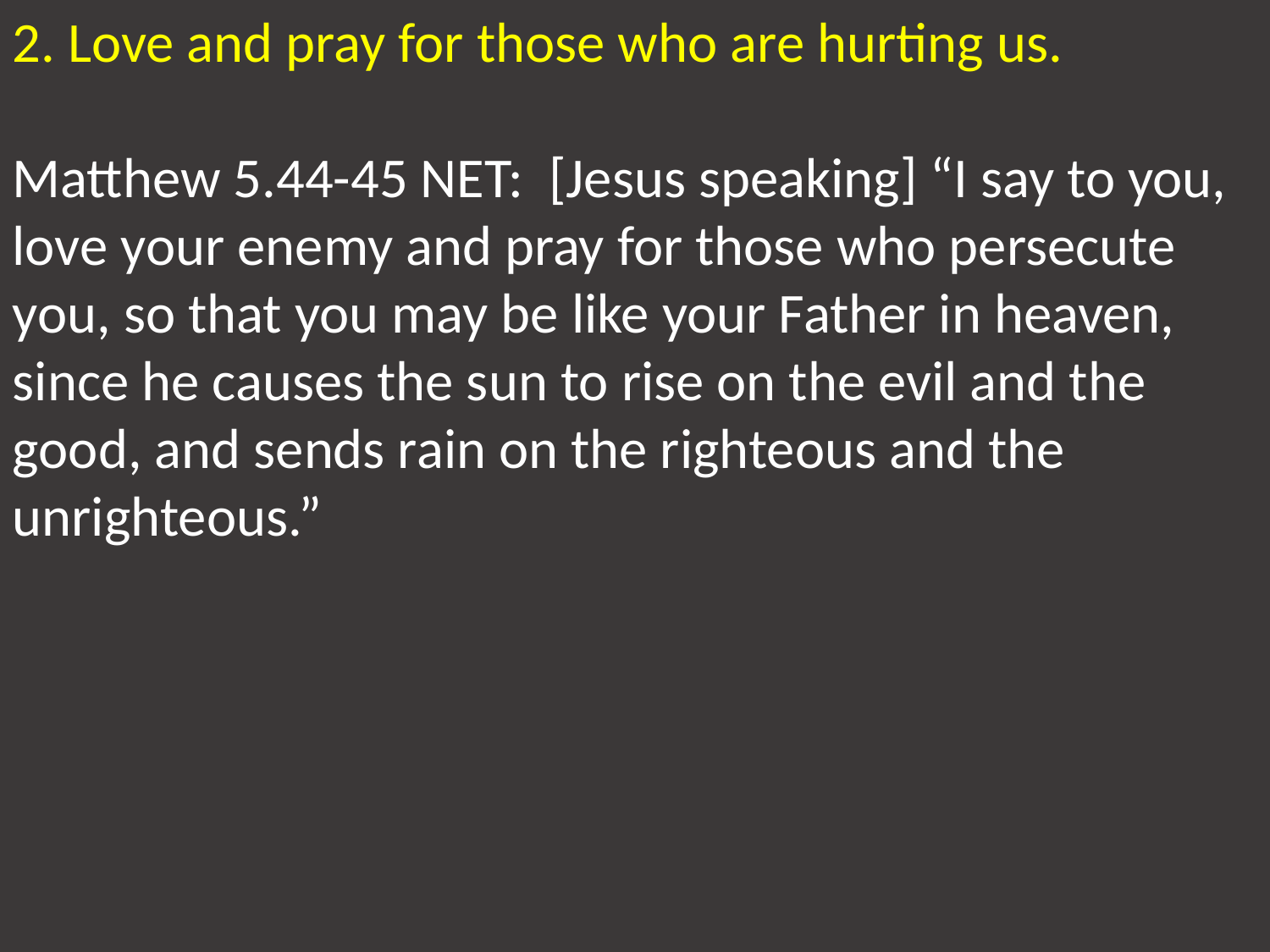

2. Love and pray for those who are hurting us.

Matthew 5.44-45 NET:  [Jesus speaking] “I say to you, love your enemy and pray for those who persecute you, so that you may be like your Father in heaven, since he causes the sun to rise on the evil and the good, and sends rain on the righteous and the unrighteous.”